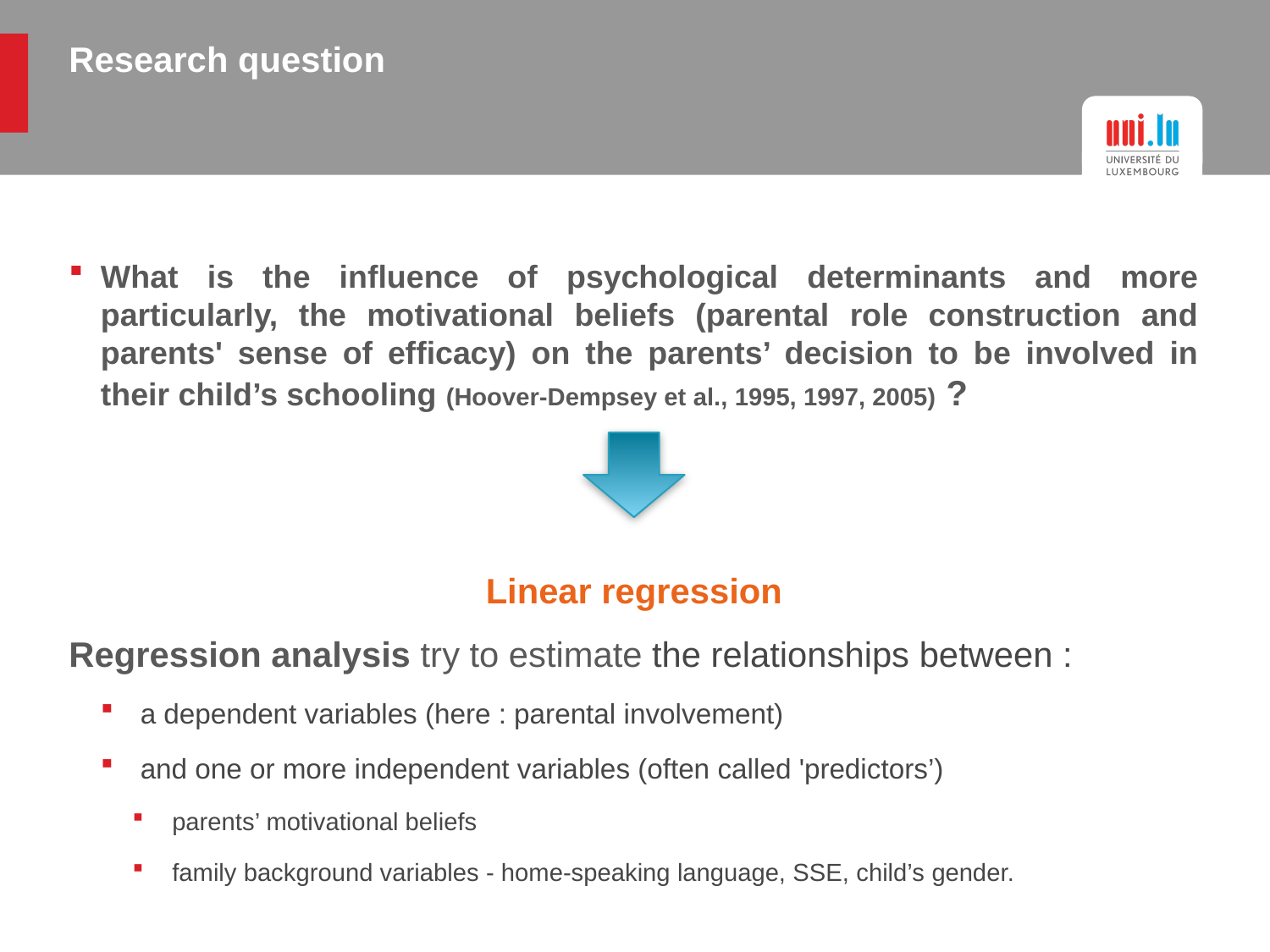

# Research question
What is the influence of psychological determinants and more particularly, the motivational beliefs (parental role construction and parents' sense of efficacy) on the parents’ decision to be involved in their child’s schooling (Hoover-Dempsey et al., 1995, 1997, 2005) ?

Linear regression
Regression analysis try to estimate the relationships between :
a dependent variables (here : parental involvement)
and one or more independent variables (often called 'predictors’)
parents’ motivational beliefs
family background variables - home-speaking language, SSE, child’s gender.